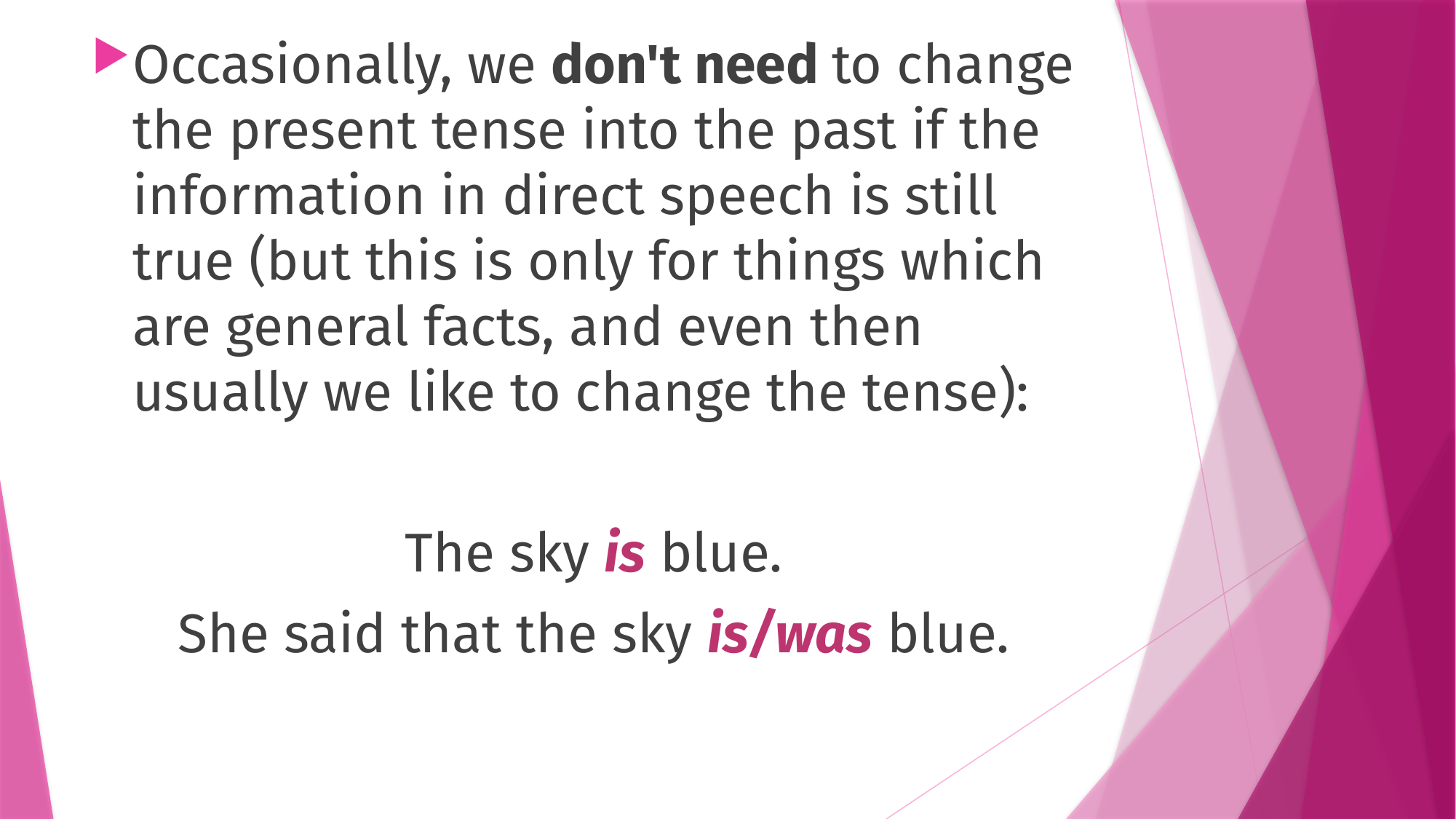

Occasionally, we don't need to change the present tense into the past if the information in direct speech is still true (but this is only for things which are general facts, and even then usually we like to change the tense):

The sky is blue.
She said that the sky is/was blue.